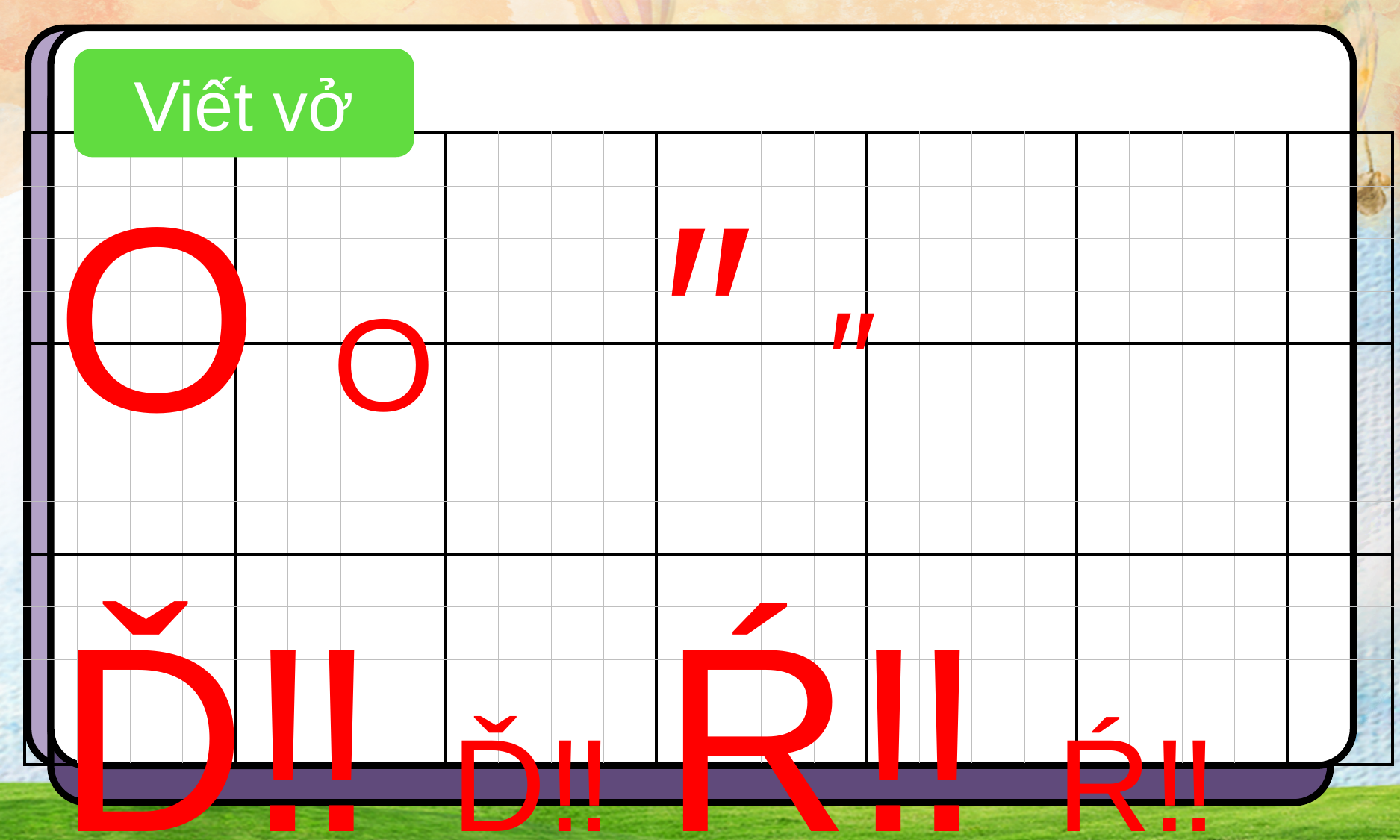

Viết vở
|  |  |  |  |  |  |  |  |  |  |  |  |  |  |  |  |  |  |  |  |  |  |  |  |  |  |
| --- | --- | --- | --- | --- | --- | --- | --- | --- | --- | --- | --- | --- | --- | --- | --- | --- | --- | --- | --- | --- | --- | --- | --- | --- | --- |
|  |  |  |  |  |  |  |  |  |  |  |  |  |  |  |  |  |  |  |  |  |  |  |  |  |  |
|  |  |  |  |  |  |  |  |  |  |  |  |  |  |  |  |  |  |  |  |  |  |  |  |  |  |
|  |  |  |  |  |  |  |  |  |  |  |  |  |  |  |  |  |  |  |  |  |  |  |  |  |  |
|  |  |  |  |  |  |  |  |  |  |  |  |  |  |  |  |  |  |  |  |  |  |  |  |  |  |
|  |  |  |  |  |  |  |  |  |  |  |  |  |  |  |  |  |  |  |  |  |  |  |  |  |  |
|  |  |  |  |  |  |  |  |  |  |  |  |  |  |  |  |  |  |  |  |  |  |  |  |  |  |
|  |  |  |  |  |  |  |  |  |  |  |  |  |  |  |  |  |  |  |  |  |  |  |  |  |  |
|  |  |  |  |  |  |  |  |  |  |  |  |  |  |  |  |  |  |  |  |  |  |  |  |  |  |
|  |  |  |  |  |  |  |  |  |  |  |  |  |  |  |  |  |  |  |  |  |  |  |  |  |  |
|  |  |  |  |  |  |  |  |  |  |  |  |  |  |  |  |  |  |  |  |  |  |  |  |  |  |
|  |  |  |  |  |  |  |  |  |  |  |  |  |  |  |  |  |  |  |  |  |  |  |  |  |  |
″ ″
Ο Ο
Ď‼ Ď‼
Ŕ‼ Ŕ‼